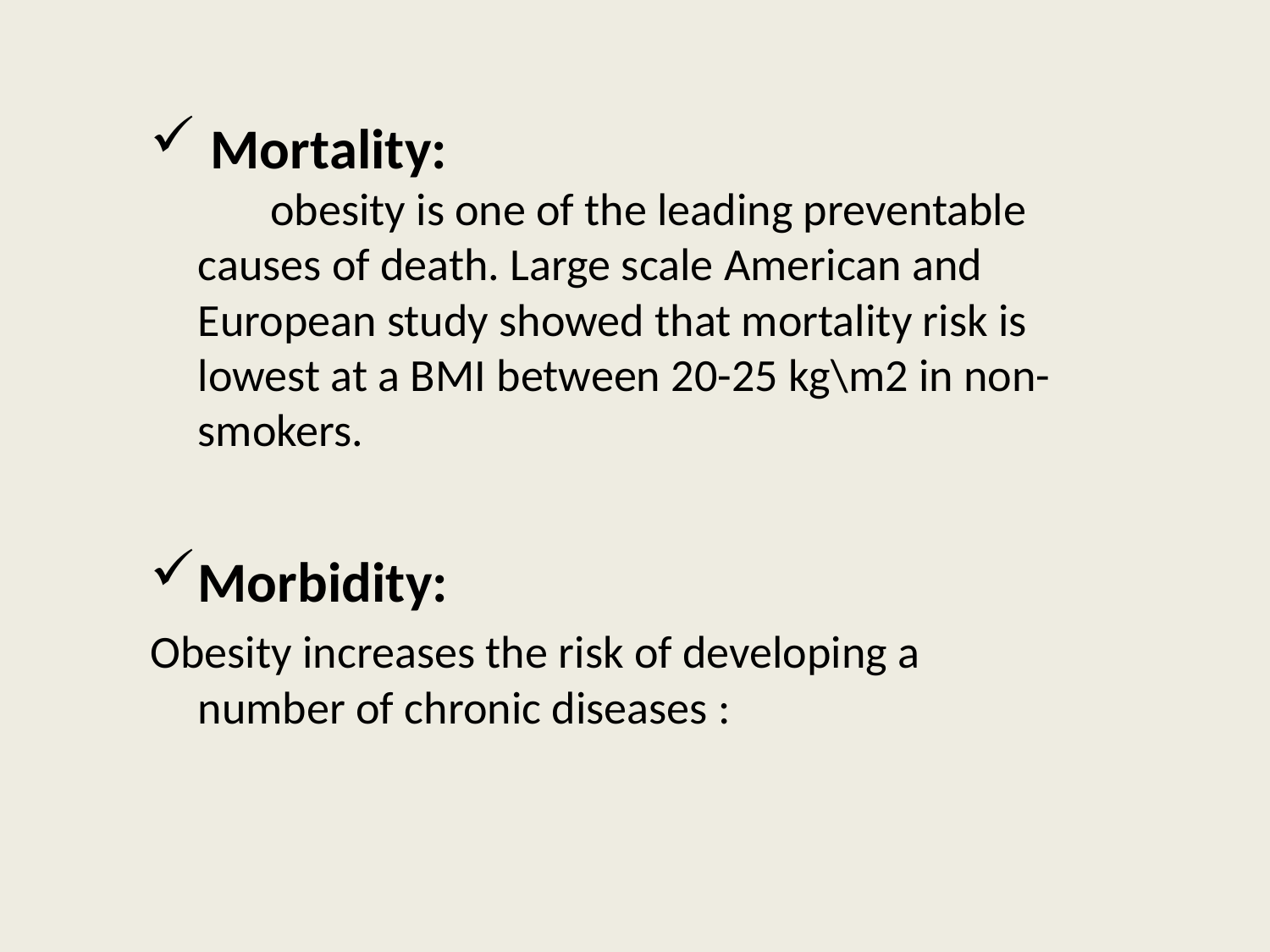

Mortality:
       obesity is one of the leading preventable causes of death. Large scale American and European study showed that mortality risk is lowest at a BMI between 20-25 kg\m2 in non-smokers.

Morbidity:
Obesity increases the risk of developing a number of chronic diseases :